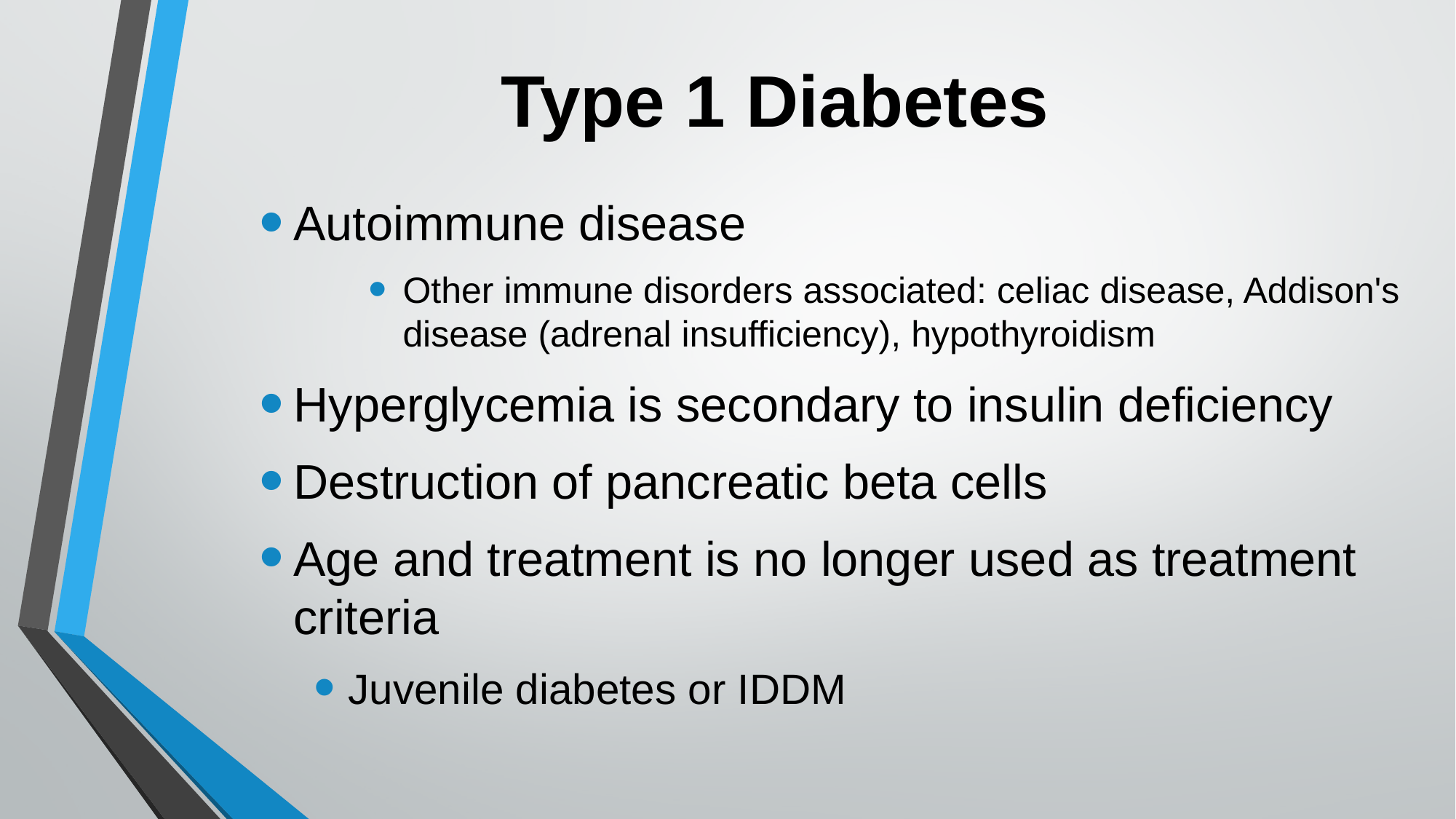

# Type 1 Diabetes
Autoimmune disease
Other immune disorders associated: celiac disease, Addison's disease (adrenal insufficiency), hypothyroidism
Hyperglycemia is secondary to insulin deficiency
Destruction of pancreatic beta cells
Age and treatment is no longer used as treatment criteria
Juvenile diabetes or IDDM